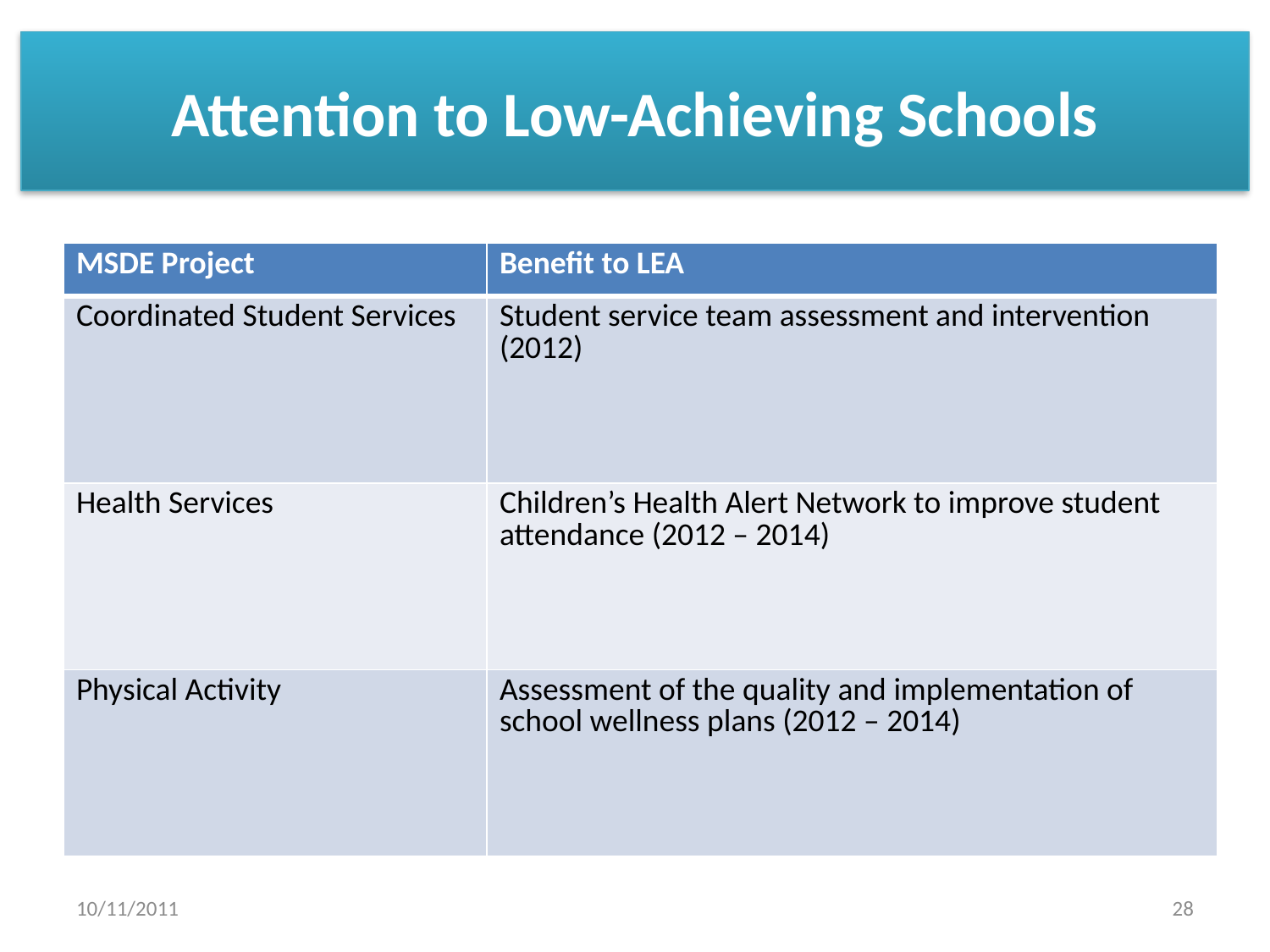

# Attention to Low-Achieving Schools

| MSDE Project | Benefit to LEA |
| --- | --- |
| Coordinated Student Services | Student service team assessment and intervention (2012) |
| Health Services | Children’s Health Alert Network to improve student attendance (2012 – 2014) |
| Physical Activity | Assessment of the quality and implementation of school wellness plans (2012 – 2014) |
10/11/2011
28